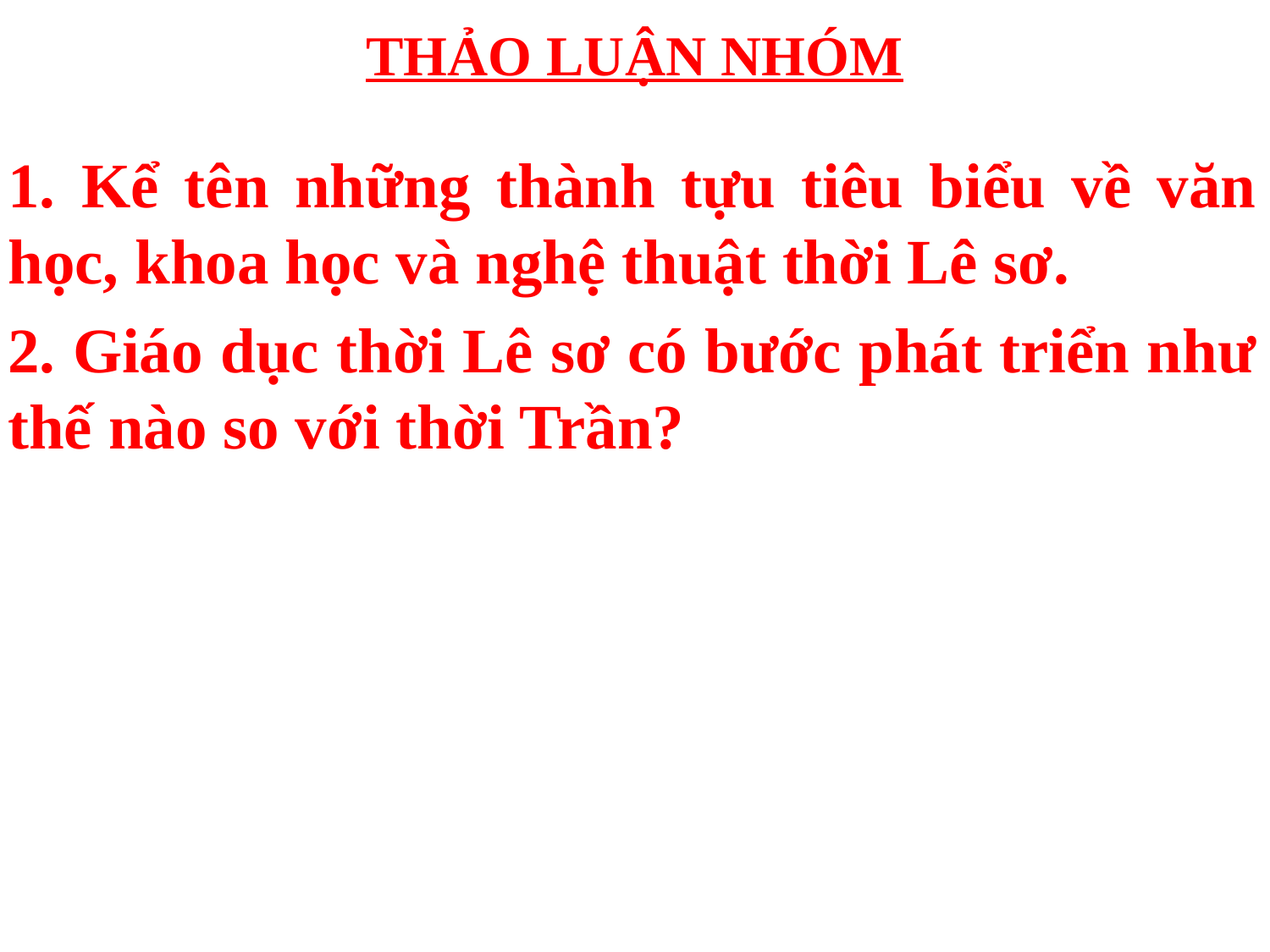

# THẢO LUẬN NHÓM
1. Kể tên những thành tựu tiêu biểu về văn học, khoa học và nghệ thuật thời Lê sơ.
2. Giáo dục thời Lê sơ có bước phát triển như thế nào so với thời Trần?